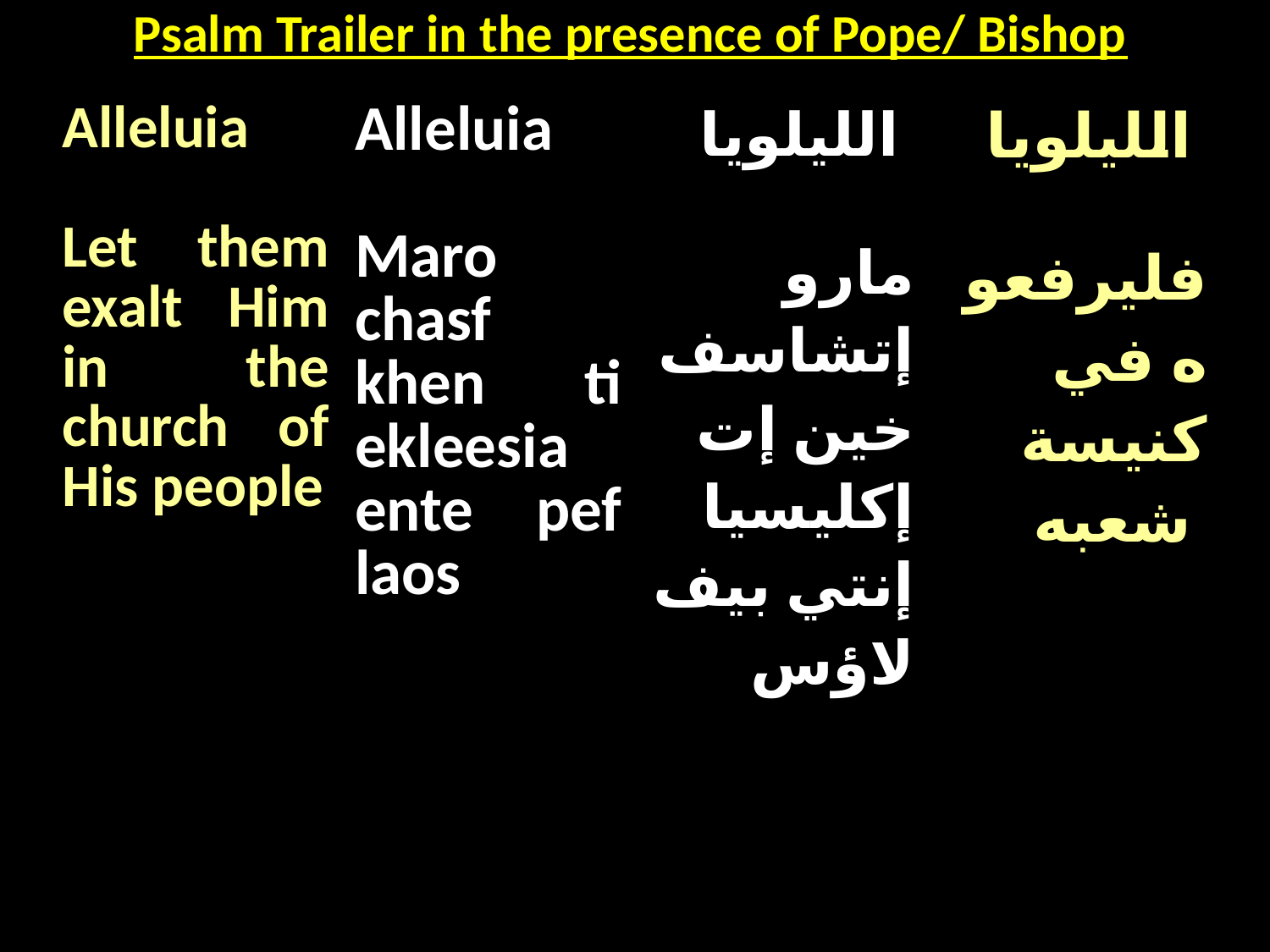

| Psalm Trailer in the presence of Pope/ Bishop |
| --- |
| Alleluia Let them exalt Him in the church of His people | Alleluia Maro chasf khen ti ekleesia ente pef laos | الليلويا مارو إتشاسف خين إت إكليسيا إنتي بيف لاؤس | الليلويا فليرفعوه في كنيسة شعبه |
| --- | --- | --- | --- |